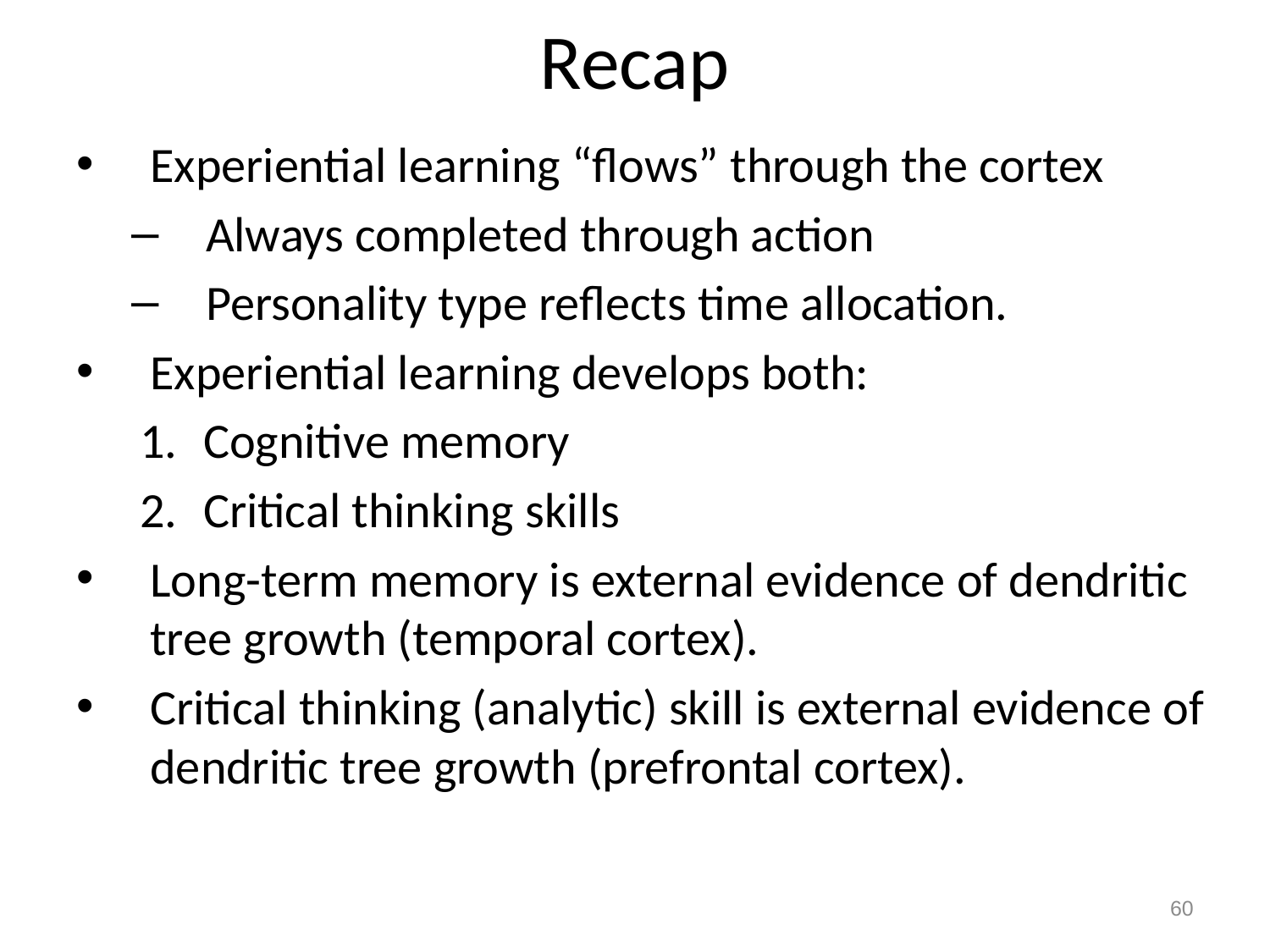

# Recap
Experiential learning “flows” through the cortex
Always completed through action
Personality type reflects time allocation.
Experiential learning develops both:
Cognitive memory
Critical thinking skills
Long-term memory is external evidence of dendritic tree growth (temporal cortex).
Critical thinking (analytic) skill is external evidence of dendritic tree growth (prefrontal cortex).
60